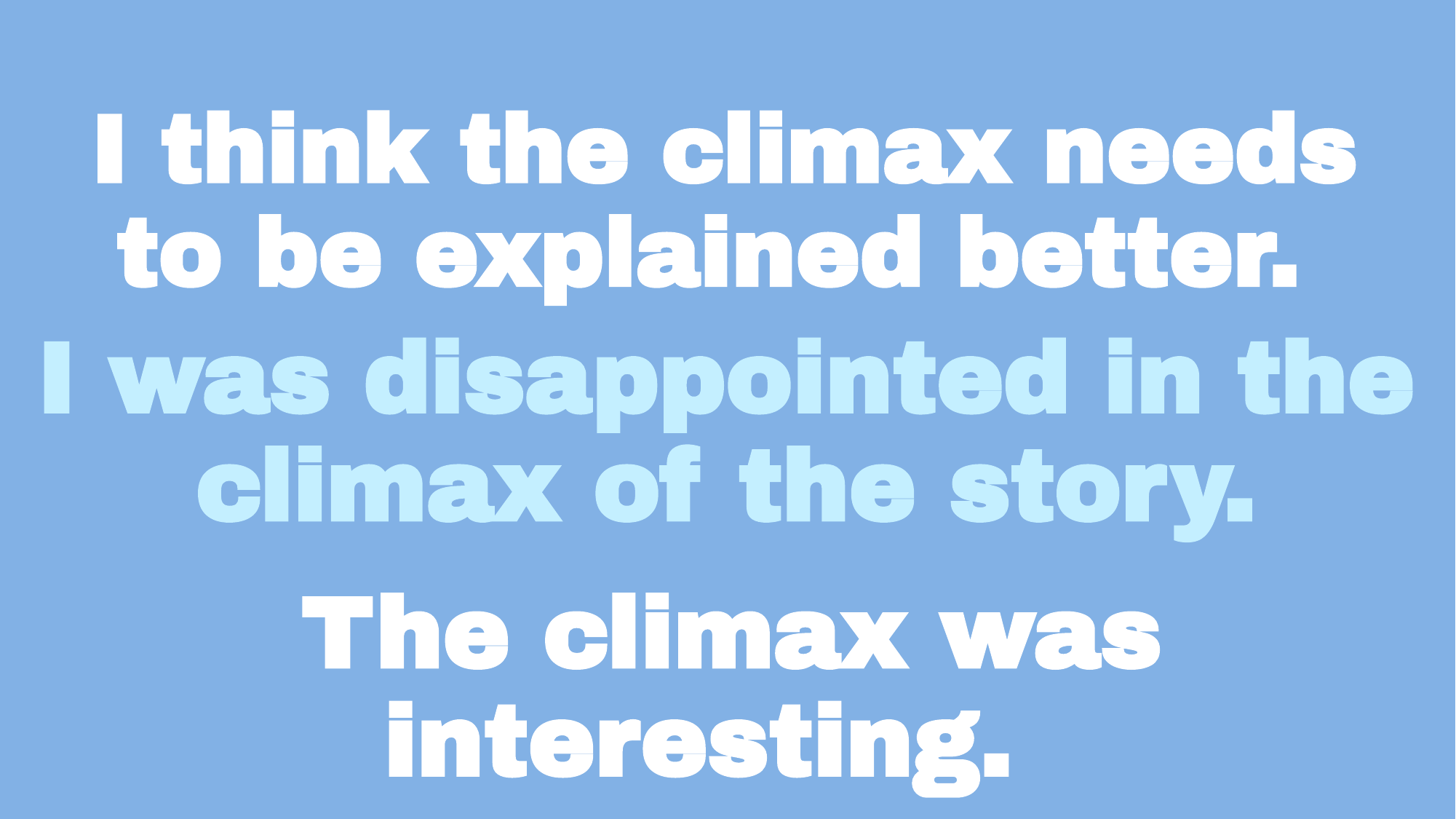

# I think the climax needs to be explained better.
I was disappointed in the climax of the story.
The climax was interesting.